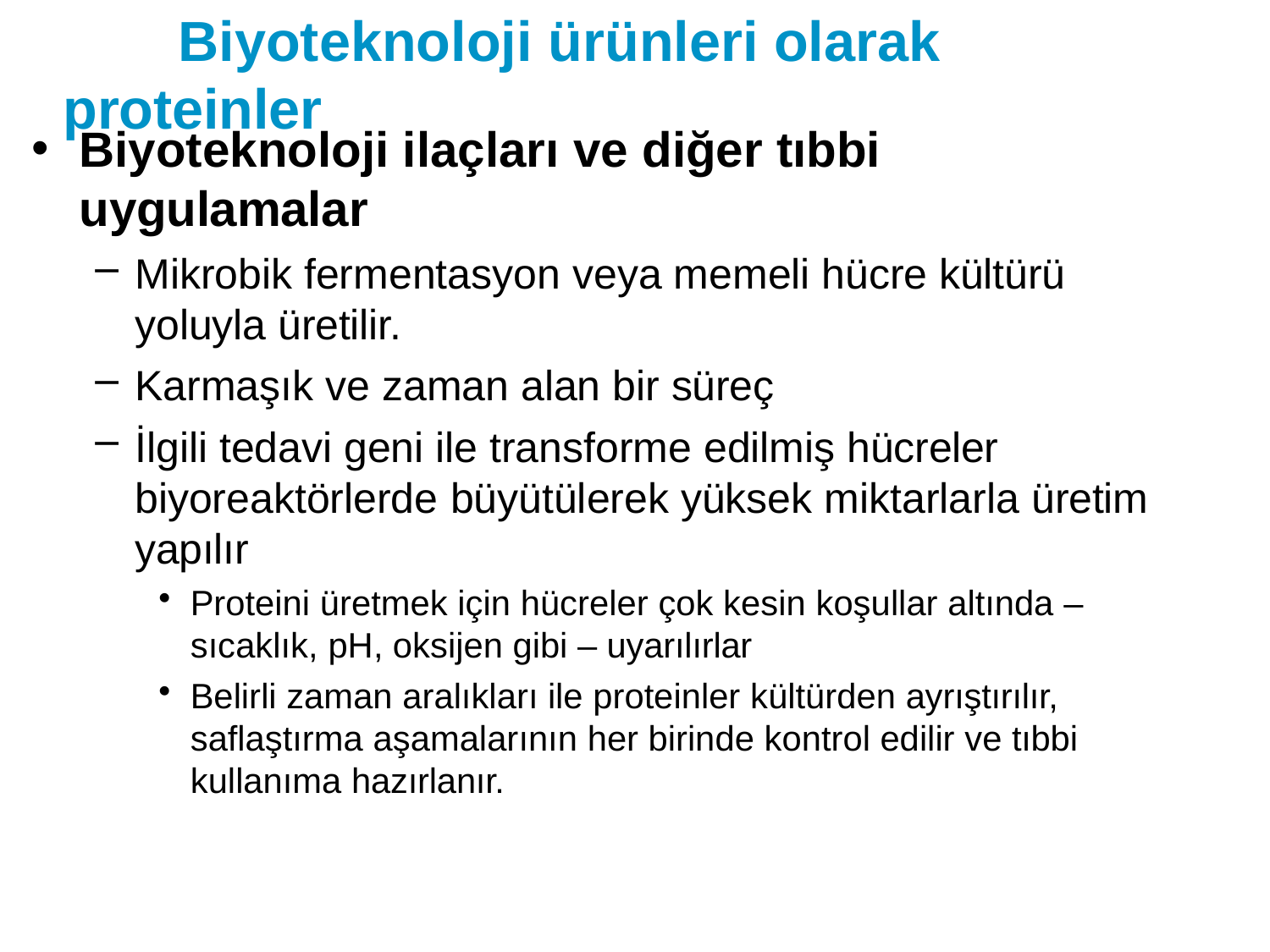

# Biyoteknoloji ürünleri olarak proteinler
Biyoteknoloji ilaçları ve diğer tıbbi uygulamalar
Mikrobik fermentasyon veya memeli hücre kültürü yoluyla üretilir.
Karmaşık ve zaman alan bir süreç
İlgili tedavi geni ile transforme edilmiş hücreler biyoreaktörlerde büyütülerek yüksek miktarlarla üretim yapılır
Proteini üretmek için hücreler çok kesin koşullar altında – sıcaklık, pH, oksijen gibi – uyarılırlar
Belirli zaman aralıkları ile proteinler kültürden ayrıştırılır, saflaştırma aşamalarının her birinde kontrol edilir ve tıbbi kullanıma hazırlanır.